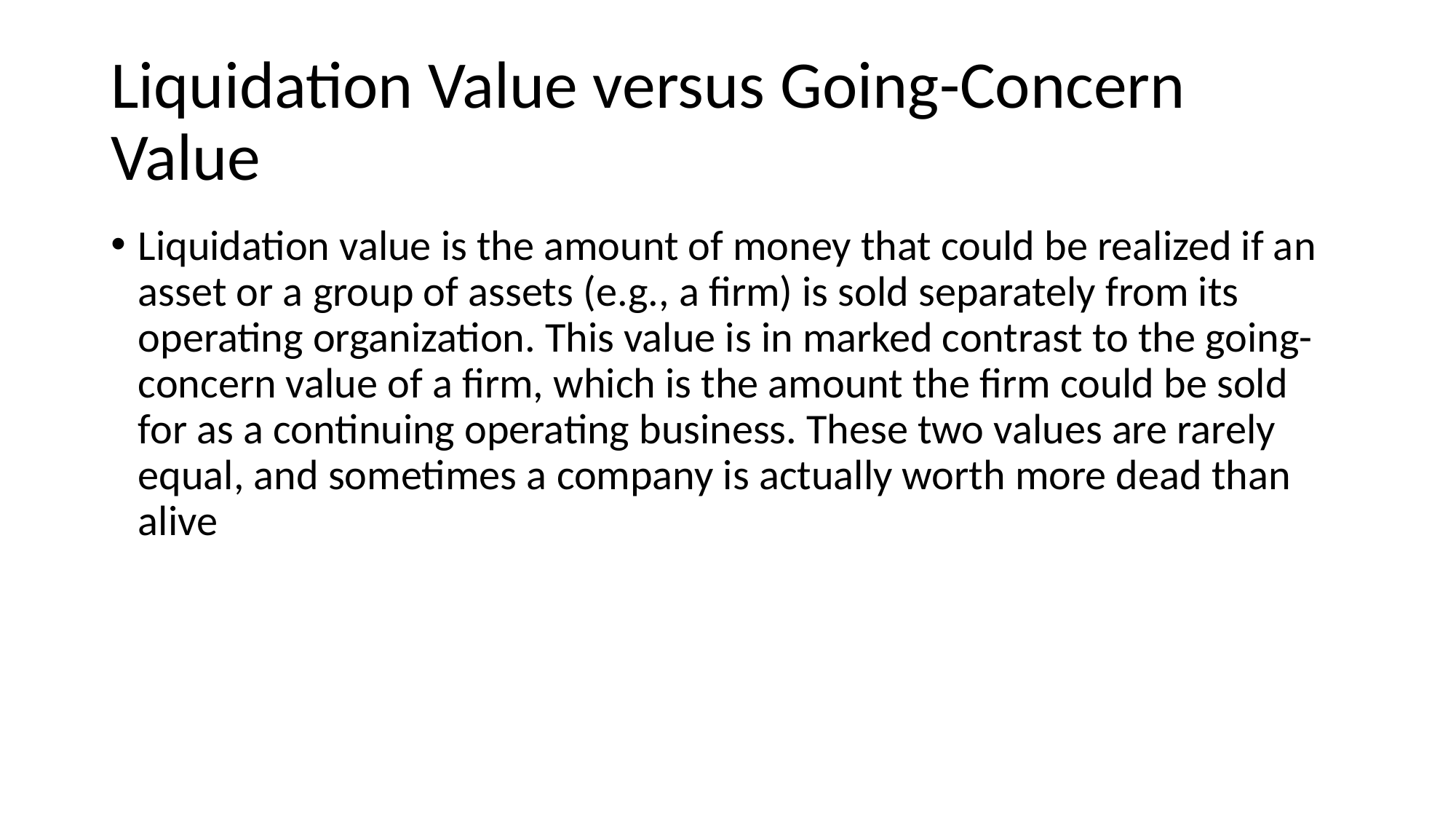

# Liquidation Value versus Going-Concern Value
Liquidation value is the amount of money that could be realized if an asset or a group of assets (e.g., a firm) is sold separately from its operating organization. This value is in marked contrast to the going-concern value of a firm, which is the amount the firm could be sold for as a continuing operating business. These two values are rarely equal, and sometimes a company is actually worth more dead than alive